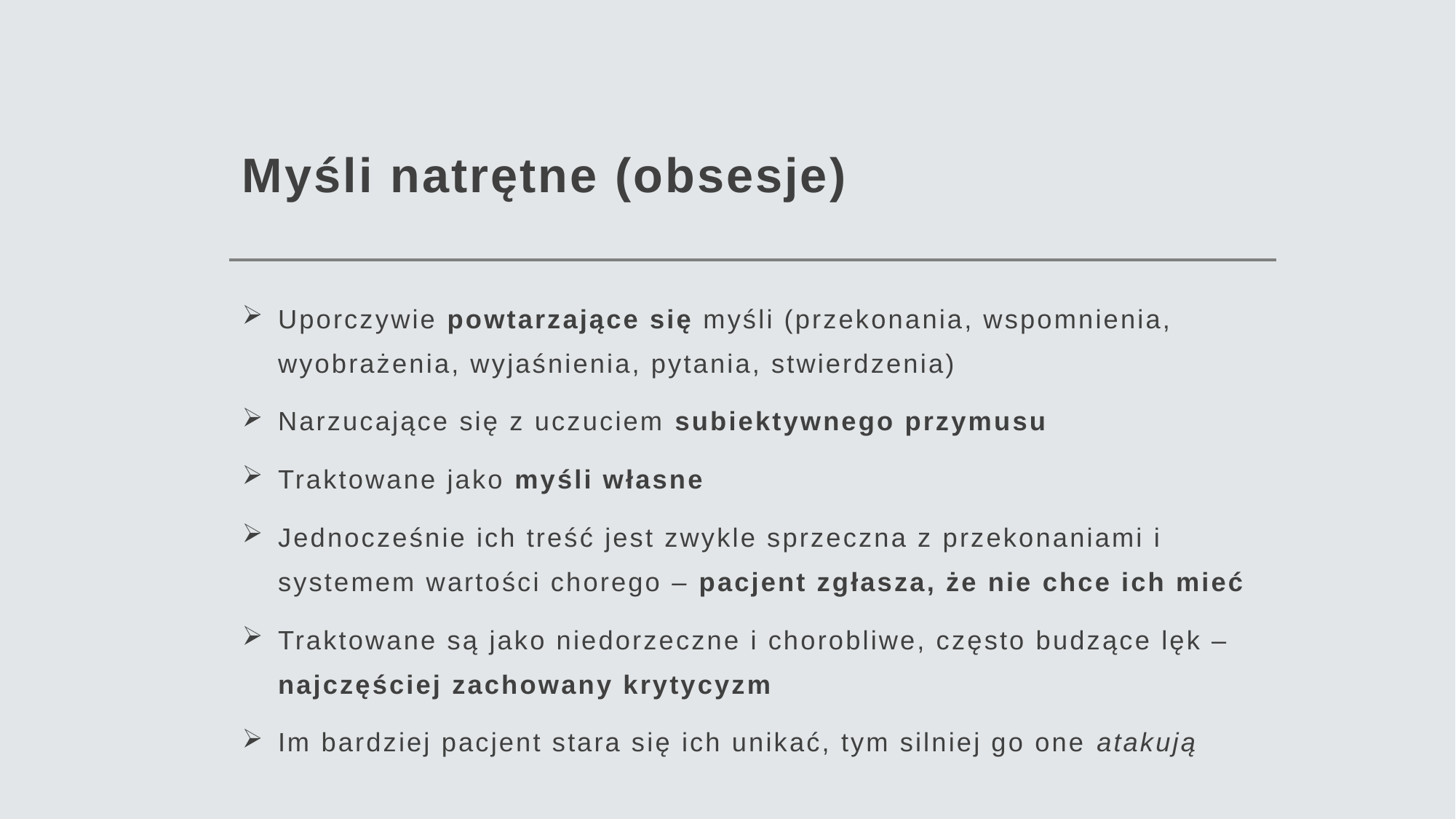

# Myśli natrętne (obsesje)
Uporczywie powtarzające się myśli (przekonania, wspomnienia, wyobrażenia, wyjaśnienia, pytania, stwierdzenia)
Narzucające się z uczuciem subiektywnego przymusu
Traktowane jako myśli własne
Jednocześnie ich treść jest zwykle sprzeczna z przekonaniami i systemem wartości chorego – pacjent zgłasza, że nie chce ich mieć
Traktowane są jako niedorzeczne i chorobliwe, często budzące lęk – najczęściej zachowany krytycyzm
Im bardziej pacjent stara się ich unikać, tym silniej go one atakują